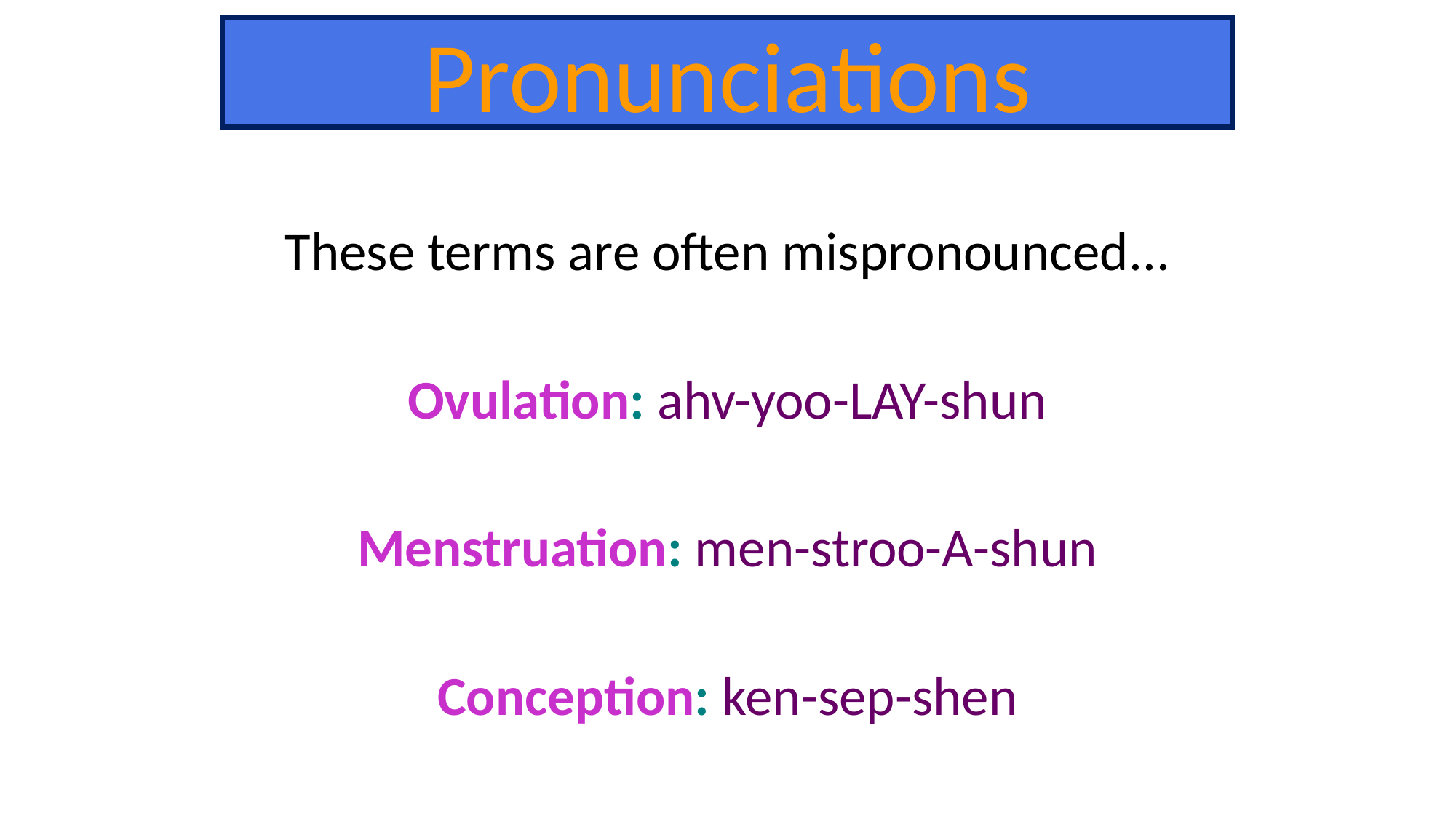

Pronunciations
These terms are often mispronounced...

Ovulation: ahv-yoo-LAY-shun

Menstruation: men-stroo-A-shun

Conception: ken-sep-shen